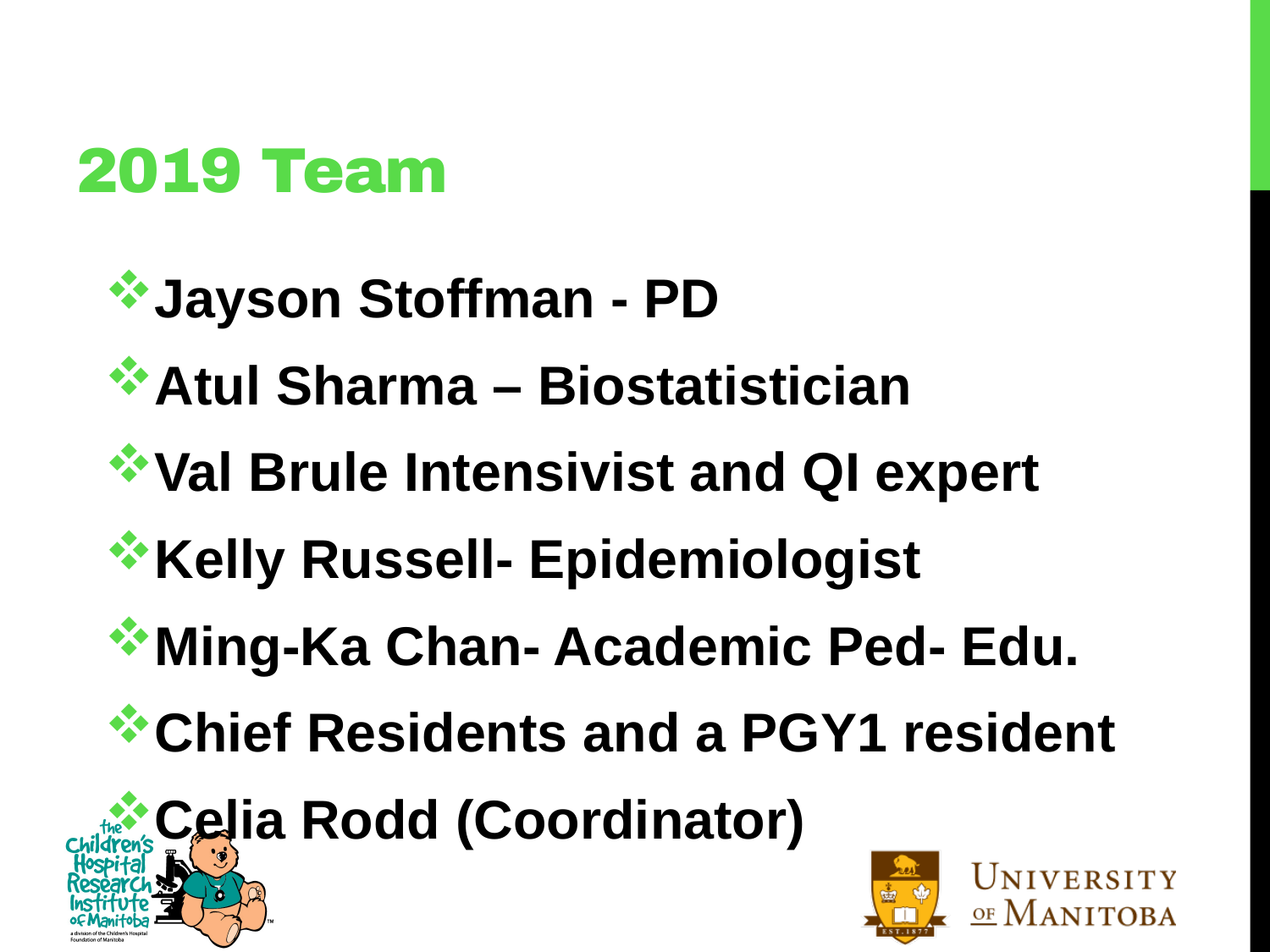

# 2019 Team
Jayson Stoffman - PD
Atul Sharma – Biostatistician
Val Brule Intensivist and QI expert
Kelly Russell- Epidemiologist
Ming-Ka Chan- Academic Ped- Edu.
Chief Residents and a PGY1 resident
Celia Rodd (Coordinator)